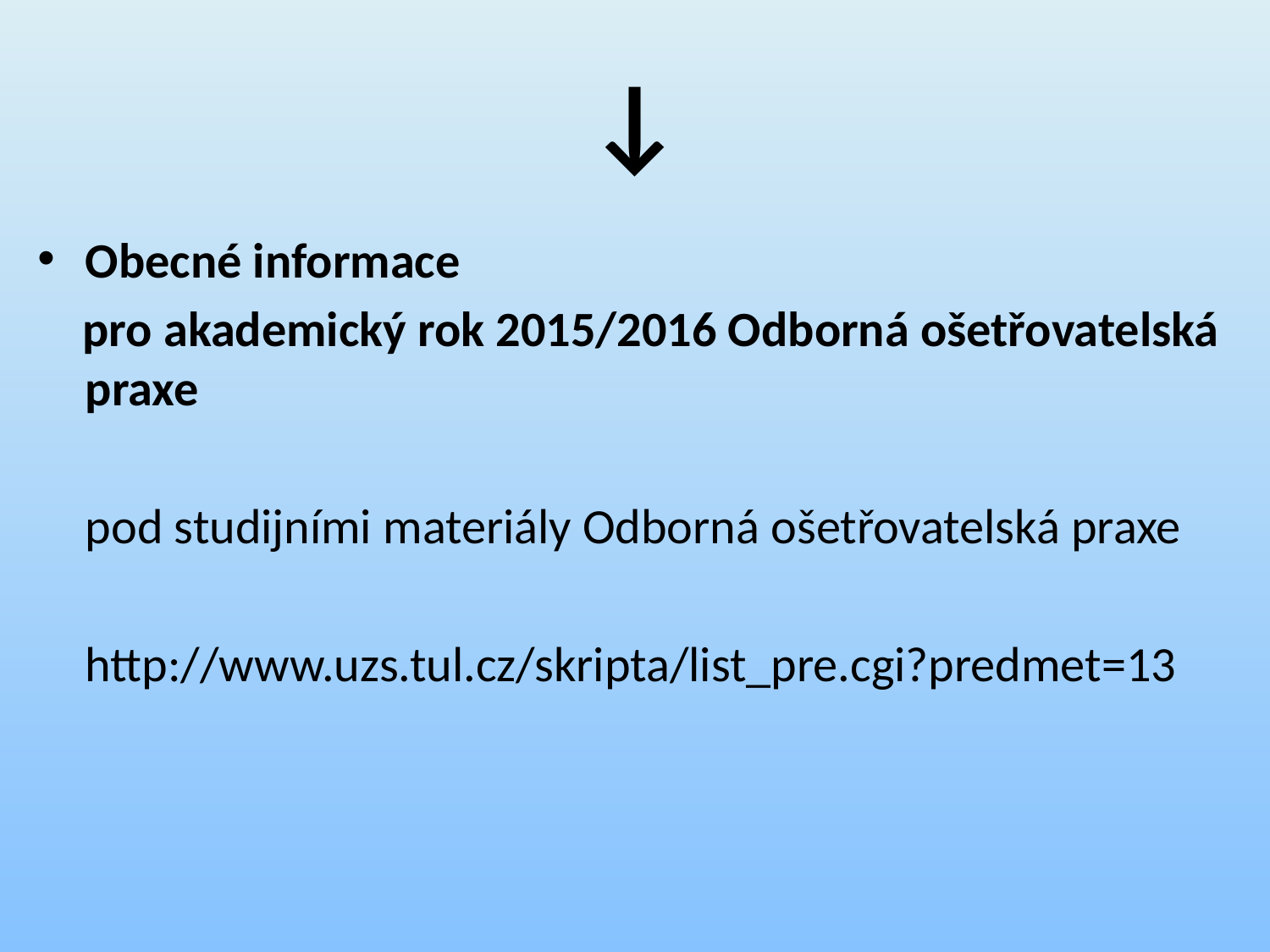

# ↓
Obecné informace
    pro akademický rok 2015/2016 Odborná ošetřovatelská praxe

	pod studijními materiály Odborná ošetřovatelská praxe

	http://www.uzs.tul.cz/skripta/list_pre.cgi?predmet=13